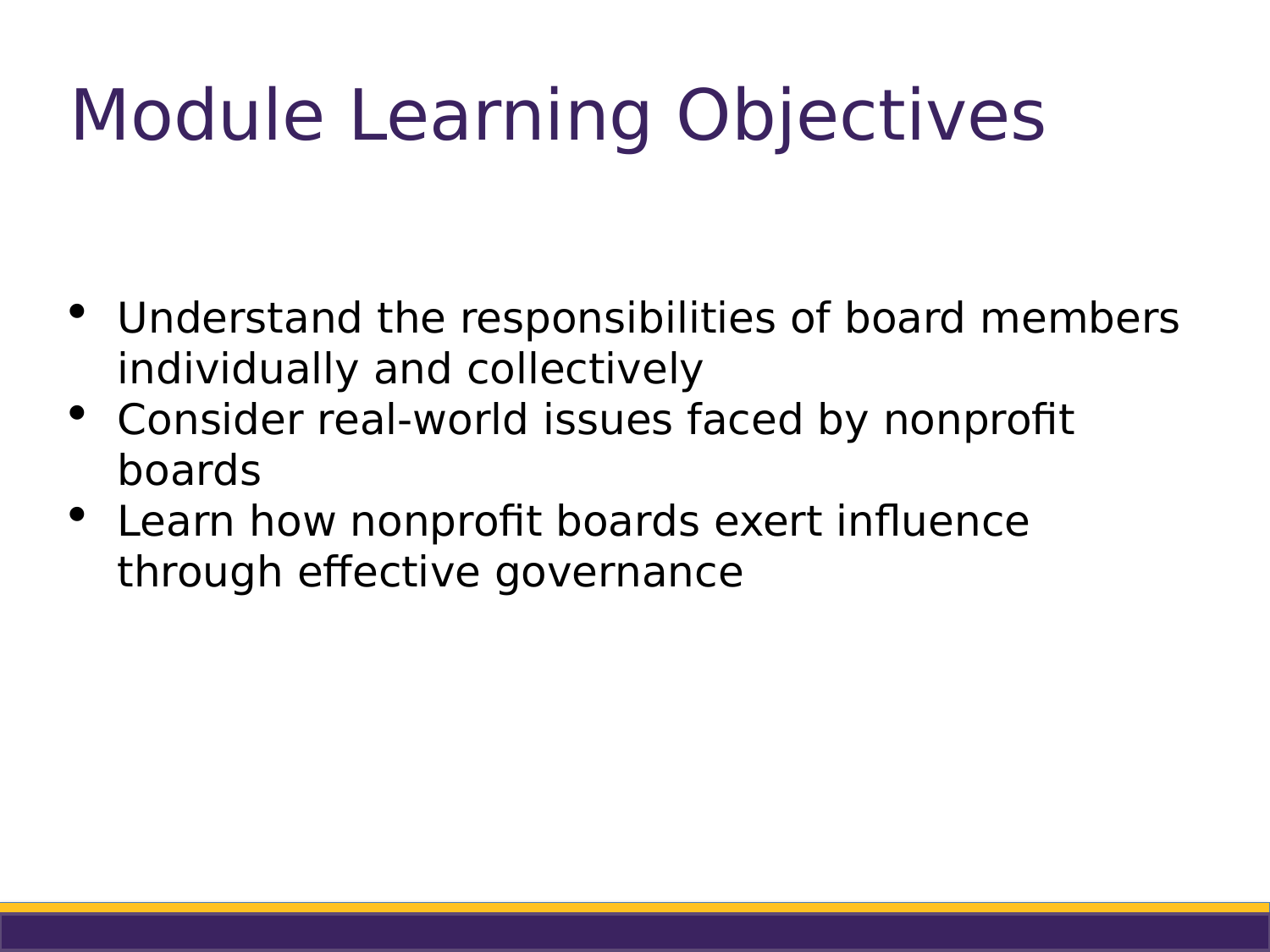

# Module Learning Objectives
Understand the responsibilities of board members individually and collectively
Consider real-world issues faced by nonprofit boards
Learn how nonprofit boards exert influence through effective governance